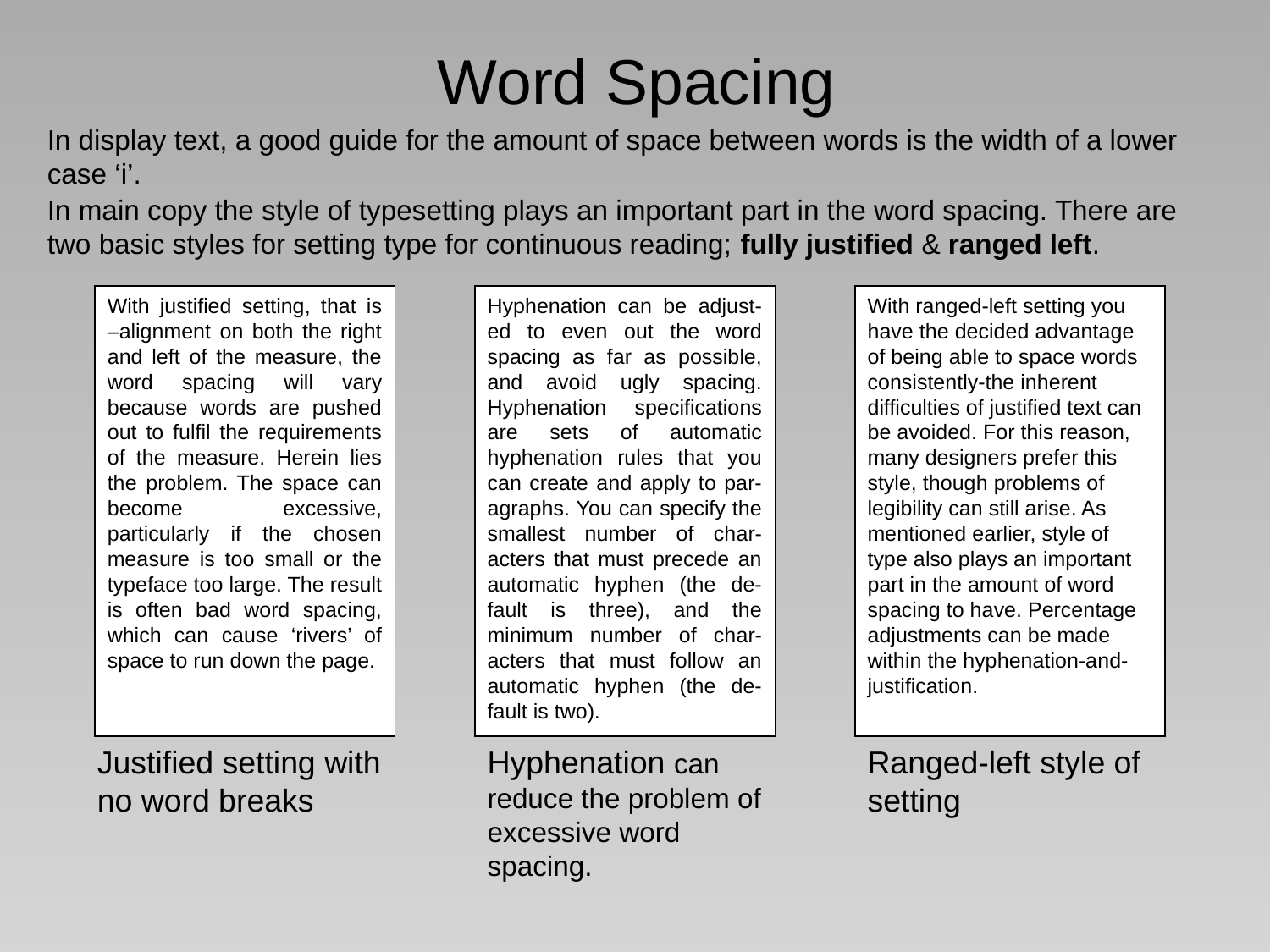

# Word Spacing
In display text, a good guide for the amount of space between words is the width of a lower case ‘i’.
In main copy the style of typesetting plays an important part in the word spacing. There are two basic styles for setting type for continuous reading; fully justified & ranged left.
With justified setting, that is –alignment on both the right and left of the measure, the word spacing will vary because words are pushed out to fulfil the requirements of the measure. Herein lies the problem. The space can become excessive, particularly if the chosen measure is too small or the typeface too large. The result is often bad word spacing, which can cause ‘rivers’ of space to run down the page.
Hyphenation can be adjust-ed to even out the word spacing as far as possible, and avoid ugly spacing. Hyphenation specifications are sets of automatic hyphenation rules that you can create and apply to par-agraphs. You can specify the smallest number of char-acters that must precede an automatic hyphen (the de-fault is three), and the minimum number of char-acters that must follow an automatic hyphen (the de-fault is two).
With ranged-left setting you have the decided advantage of being able to space words consistently-the inherent difficulties of justified text can be avoided. For this reason, many designers prefer this style, though problems of legibility can still arise. As mentioned earlier, style of type also plays an important part in the amount of word spacing to have. Percentage adjustments can be made within the hyphenation-and-justification.
Justified setting with no word breaks
Hyphenation can reduce the problem of excessive word spacing.
Ranged-left style of setting